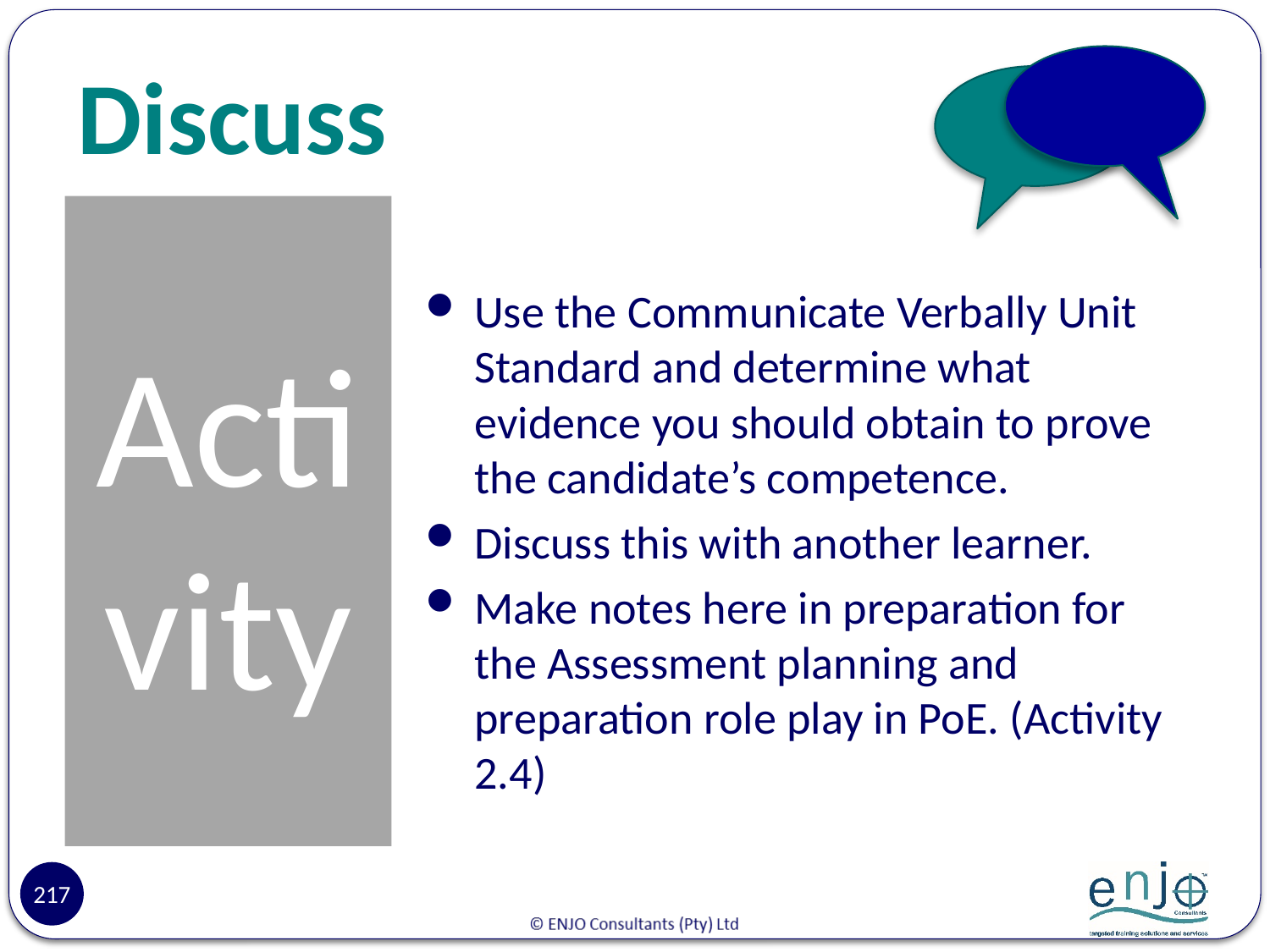

# Discuss

Activity
Use the Communicate Verbally Unit Standard and determine what evidence you should obtain to prove the candidate’s competence.
Discuss this with another learner.
Make notes here in preparation for the Assessment planning and preparation role play in PoE. (Activity 2.4)

217